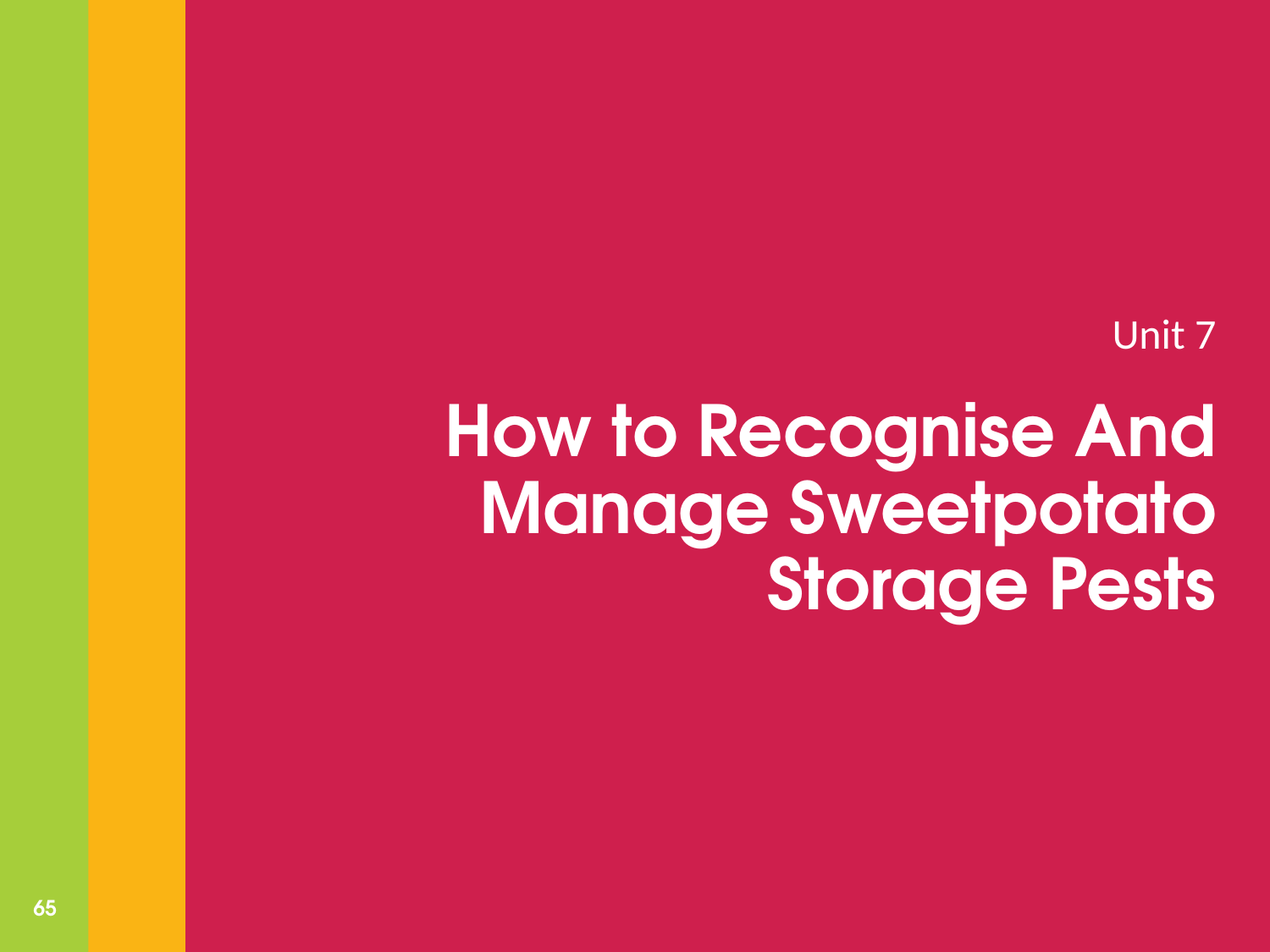

Unit 7

# How to Recognise And Manage Sweetpotato Storage Pests
65